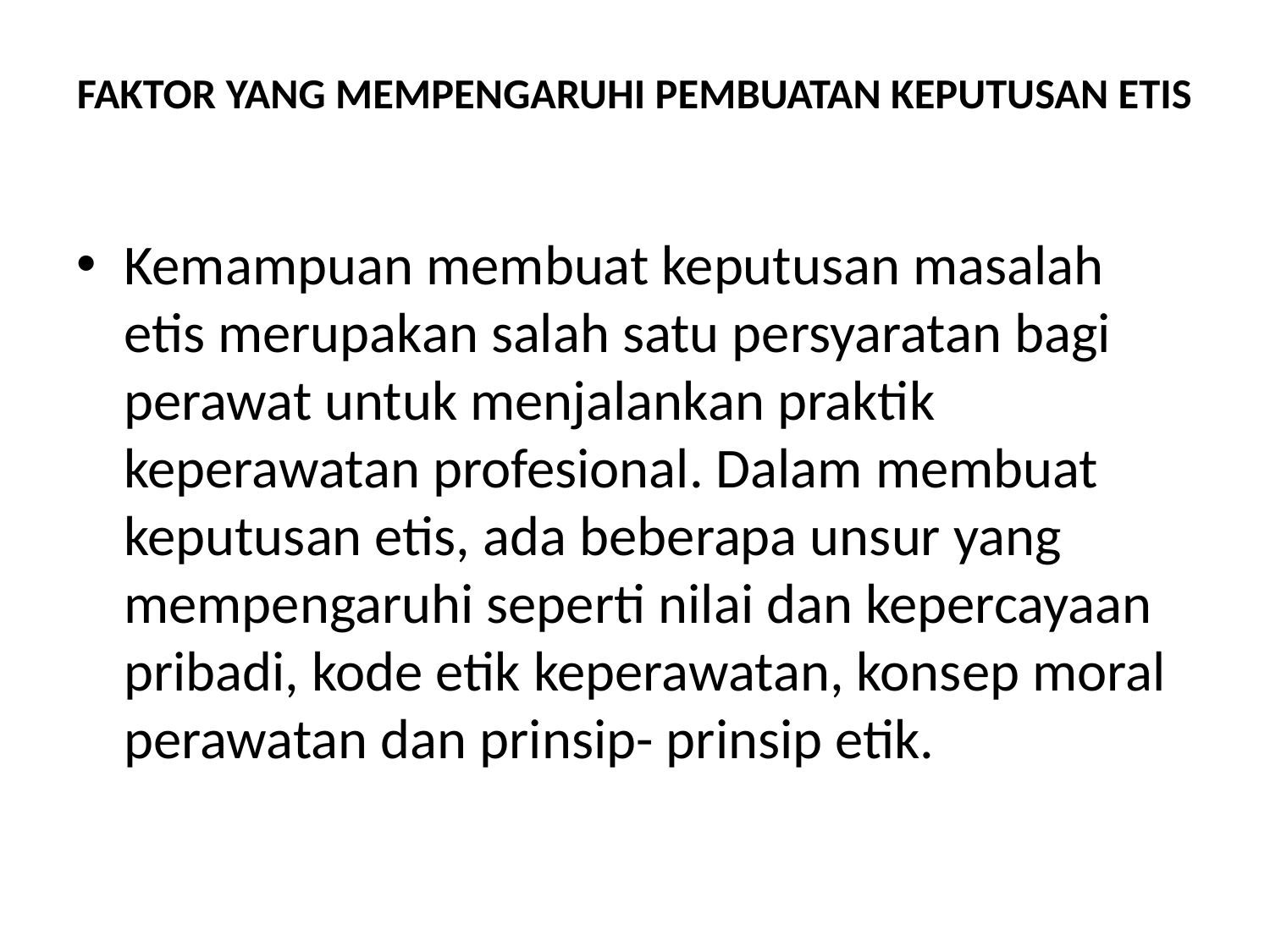

# FAKTOR YANG MEMPENGARUHI PEMBUATAN KEPUTUSAN ETIS
Kemampuan membuat keputusan masalah etis merupakan salah satu persyaratan bagi perawat untuk menjalankan praktik keperawatan profesional. Dalam membuat keputusan etis, ada beberapa unsur yang mempengaruhi seperti nilai dan kepercayaan pribadi, kode etik keperawatan, konsep moral perawatan dan prinsip- prinsip etik.